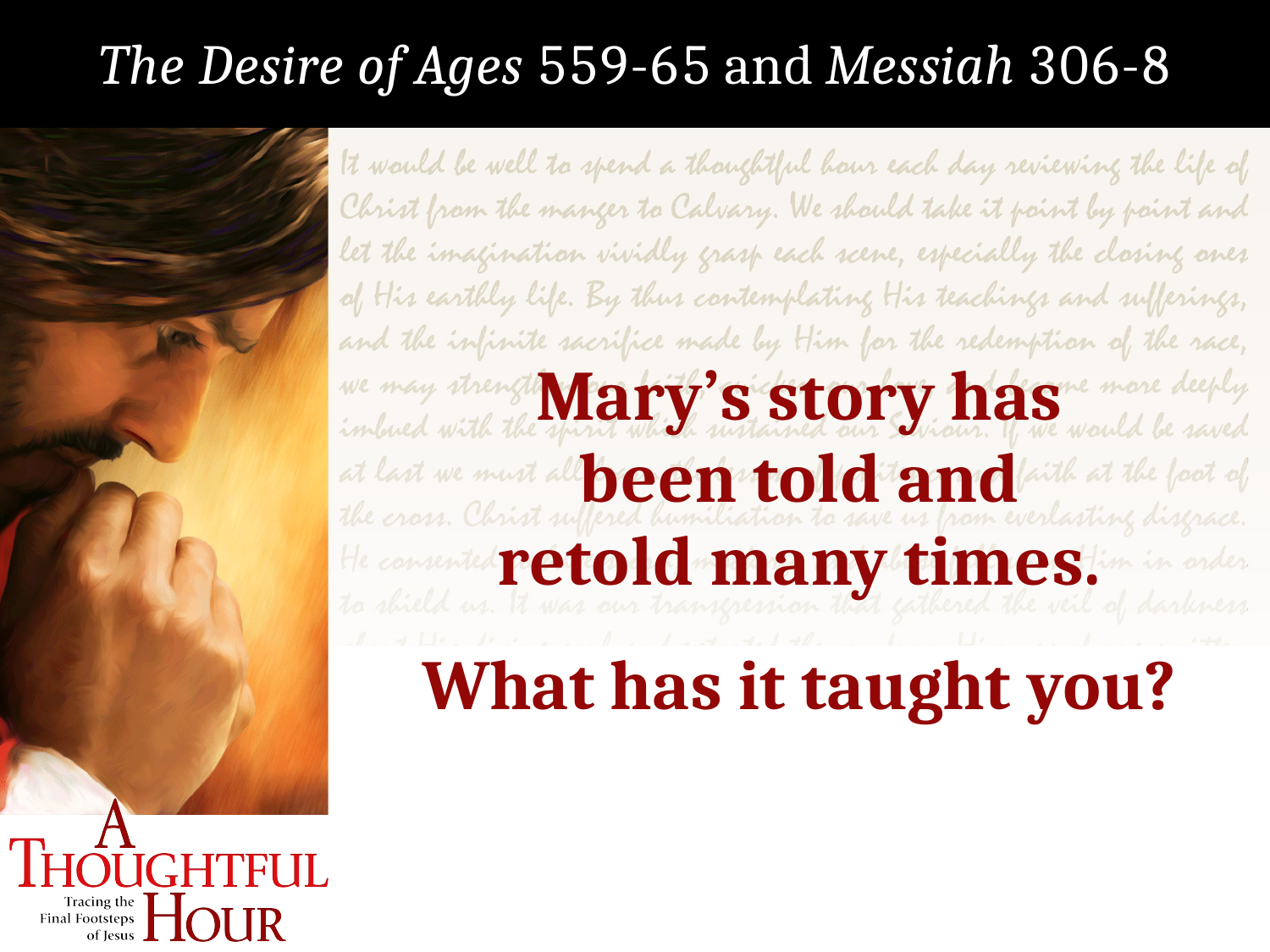

The Desire of Ages 559-65 and Messiah 306-8
Mary’s story has
been told and
retold many times.
What has it taught you?